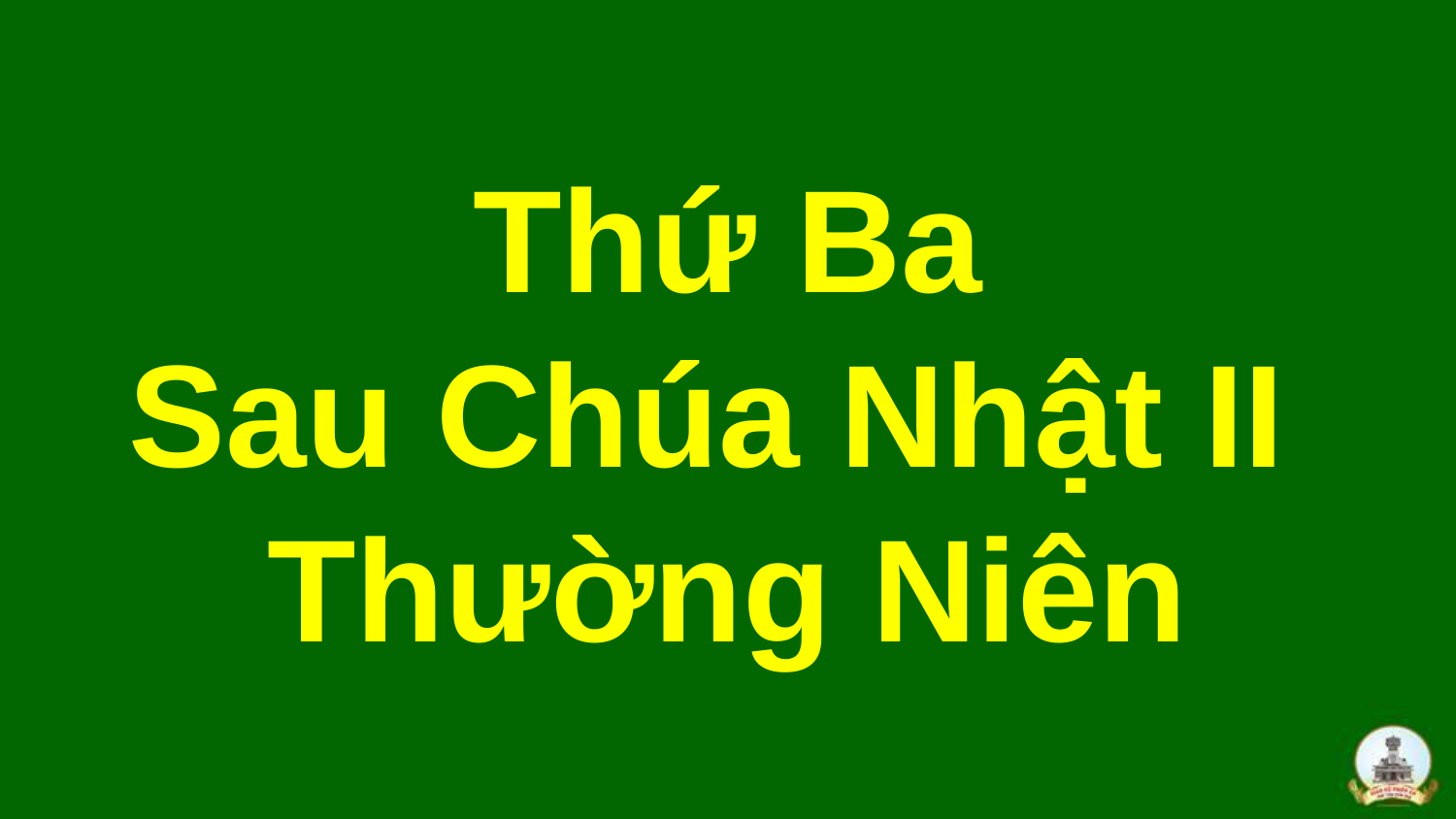

# Thứ Ba Sau Chúa Nhật II Thường Niên